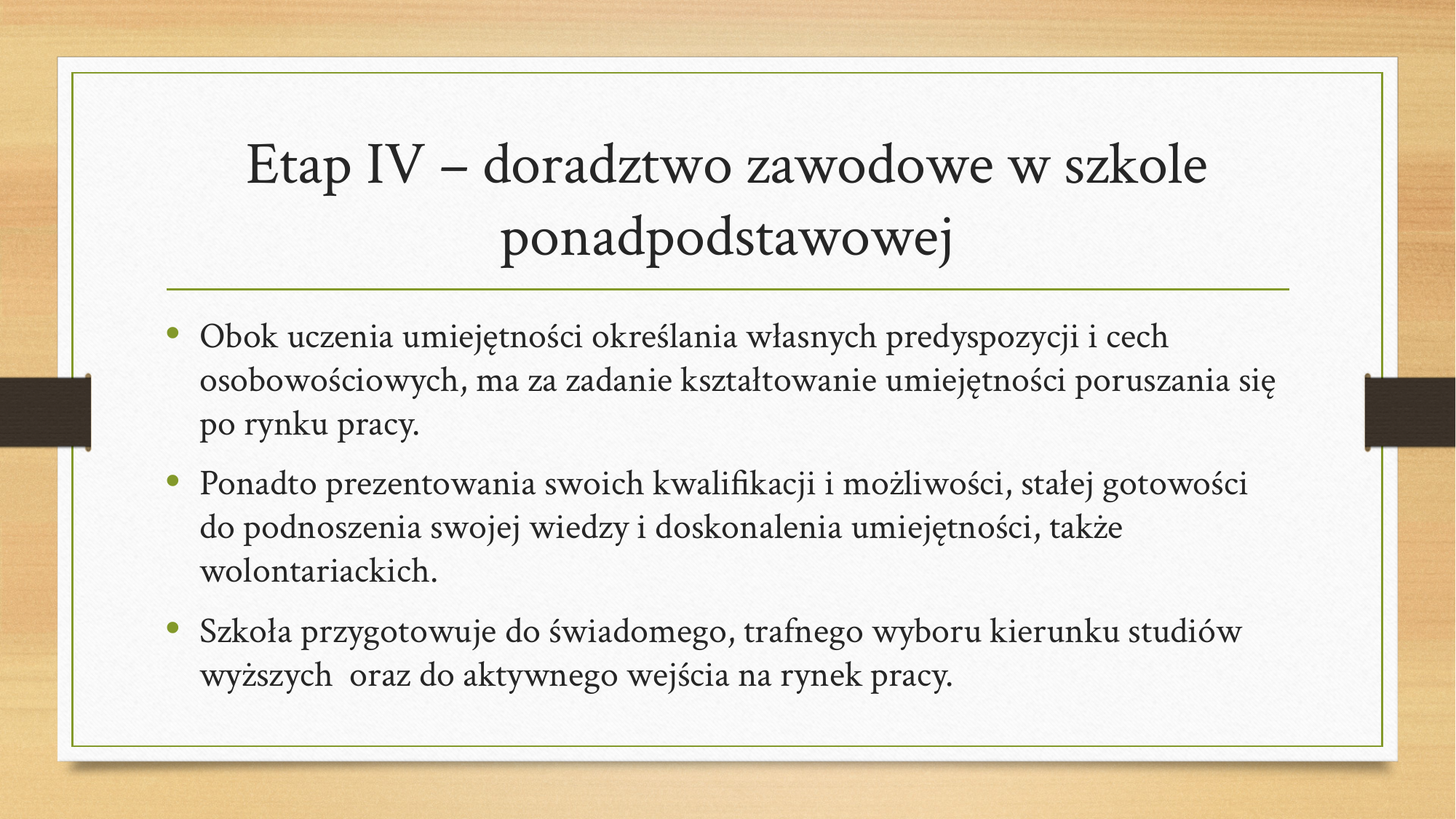

# Etap IV – doradztwo zawodowe w szkole ponadpodstawowej
Obok uczenia umiejętności określania własnych predyspozycji i cech osobowościowych, ma za zadanie kształtowanie umiejętności poruszania się po rynku pracy.
Ponadto prezentowania swoich kwalifikacji i możliwości, stałej gotowości do podnoszenia swojej wiedzy i doskonalenia umiejętności, także wolontariackich.
Szkoła przygotowuje do świadomego, trafnego wyboru kierunku studiów wyższych  oraz do aktywnego wejścia na rynek pracy.